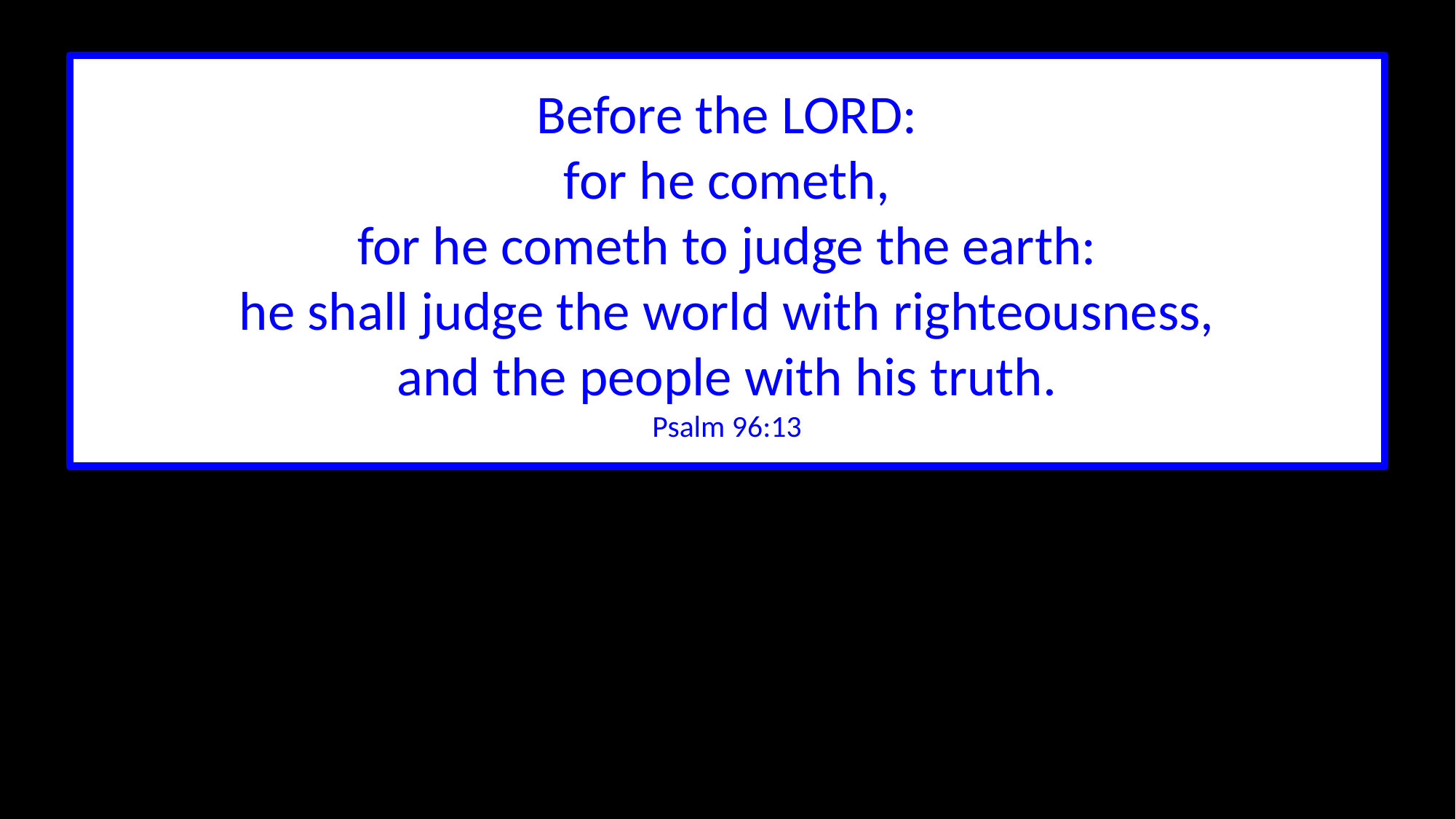

Before the LORD:
for he cometh,
for he cometh to judge the earth:
he shall judge the world with righteousness,
and the people with his truth.
Psalm 96:13